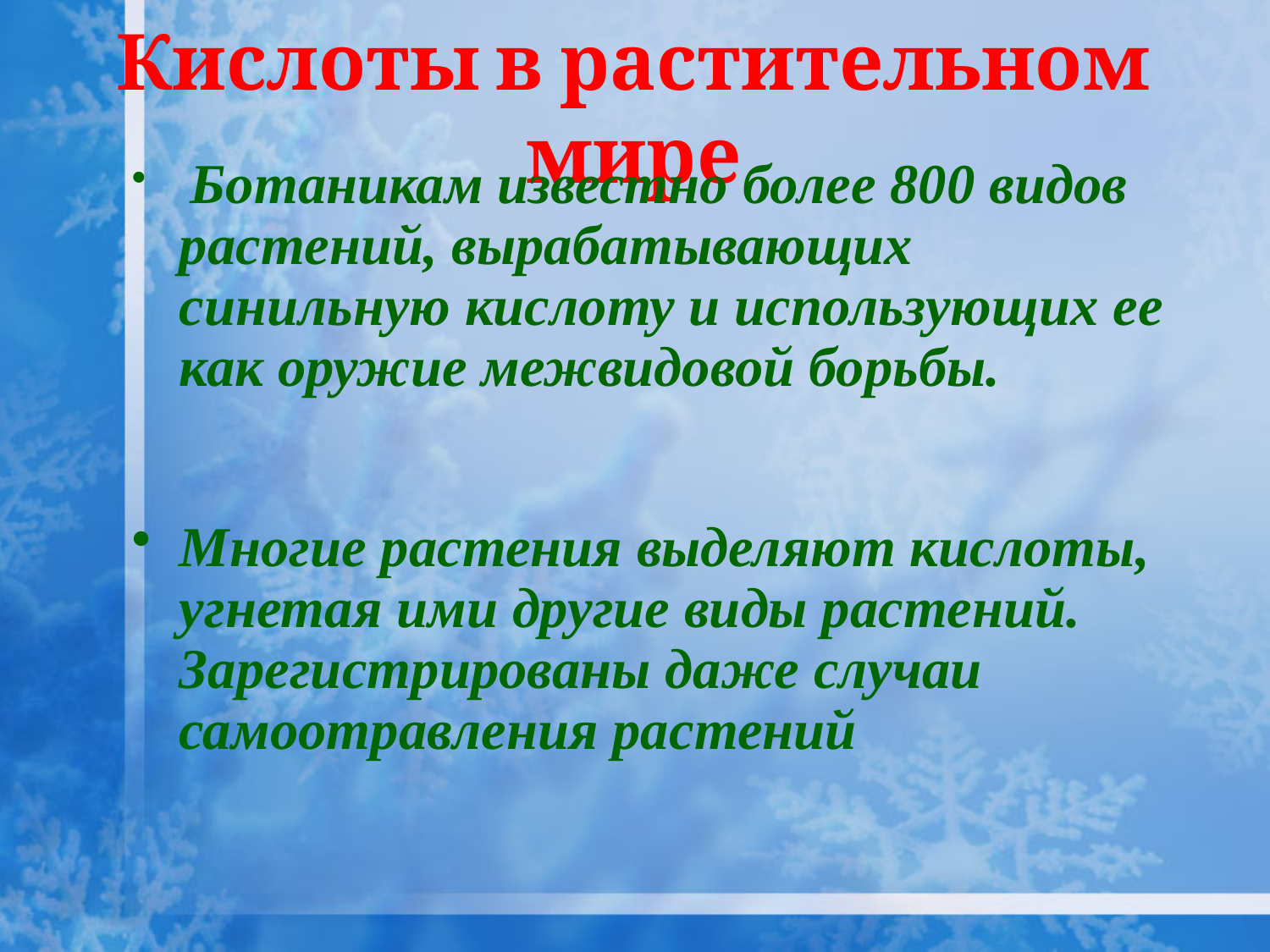

# Кислоты в растительном мире
 Ботаникам известно более 800 видов растений, вырабатывающих синильную кислоту и использующих ее как оружие межвидовой борьбы.

Многие растения выделяют кислоты, угнетая ими другие виды растений. Зарегистрированы даже случаи самоотравления растений